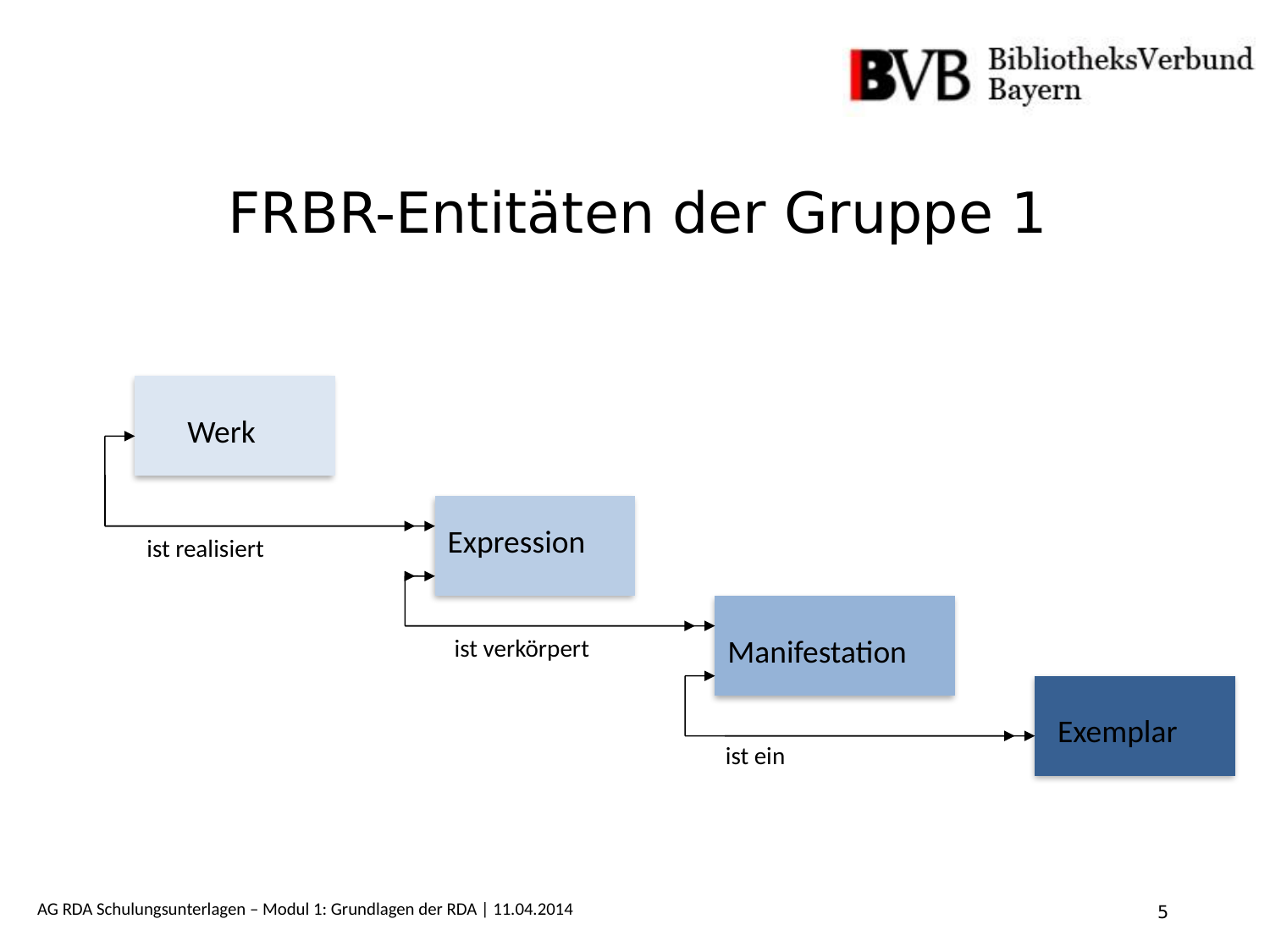

FRBR-Entitäten der Gruppe 1

Werk

Expression

ist realisiert

Manifestation

ist verkörpert

Exemplar
ist ein